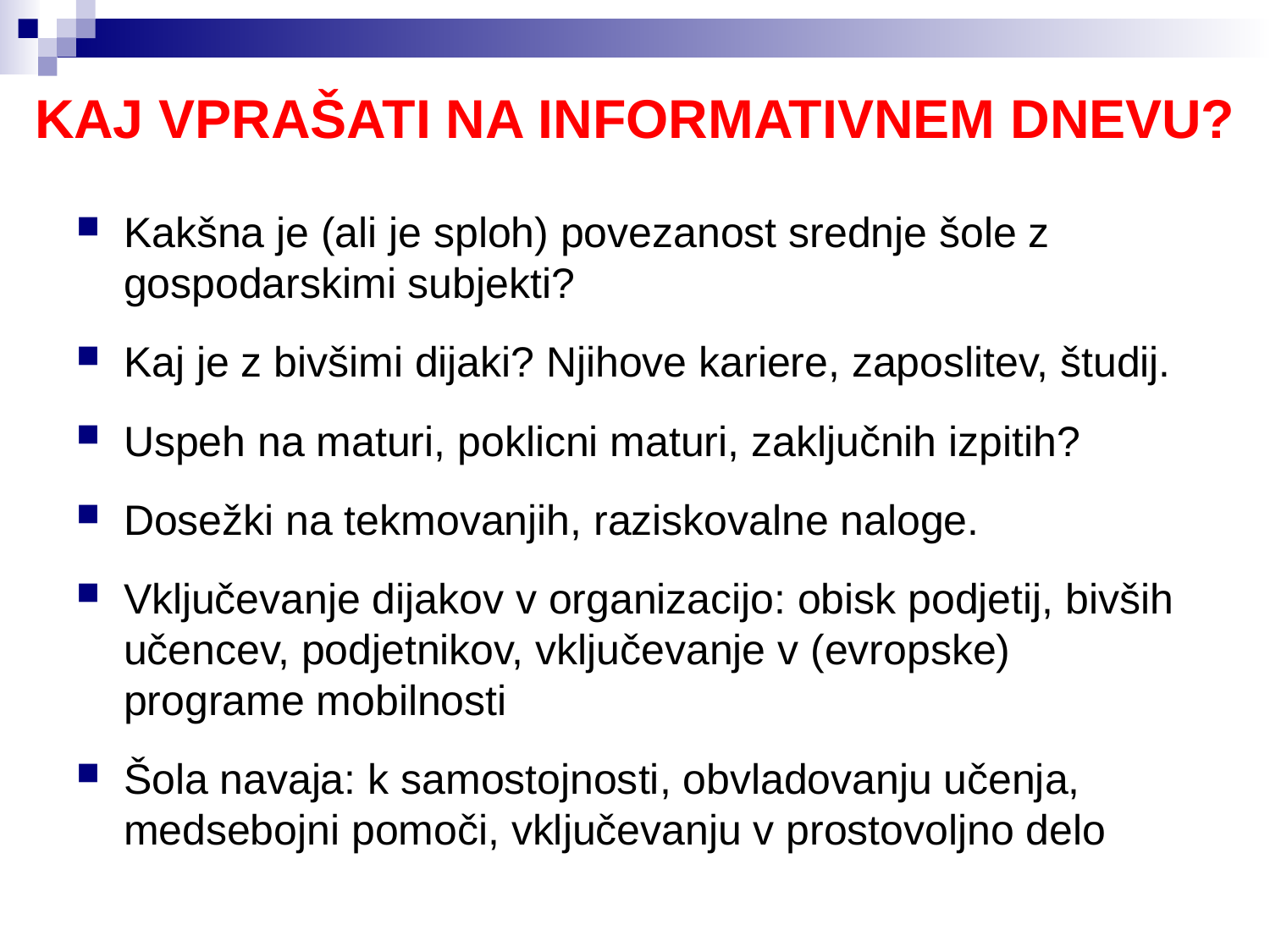

# KAJ VPRAŠATI NA INFORMATIVNEM DNEVU?
Kakšna je (ali je sploh) povezanost srednje šole z gospodarskimi subjekti?

Kaj je z bivšimi dijaki? Njihove kariere, zaposlitev, študij.

Uspeh na maturi, poklicni maturi, zaključnih izpitih?

Dosežki na tekmovanjih, raziskovalne naloge.

Vključevanje dijakov v organizacijo: obisk podjetij, bivših učencev, podjetnikov, vključevanje v (evropske) programe mobilnosti

Šola navaja: k samostojnosti, obvladovanju učenja, medsebojni pomoči, vključevanju v prostovoljno delo